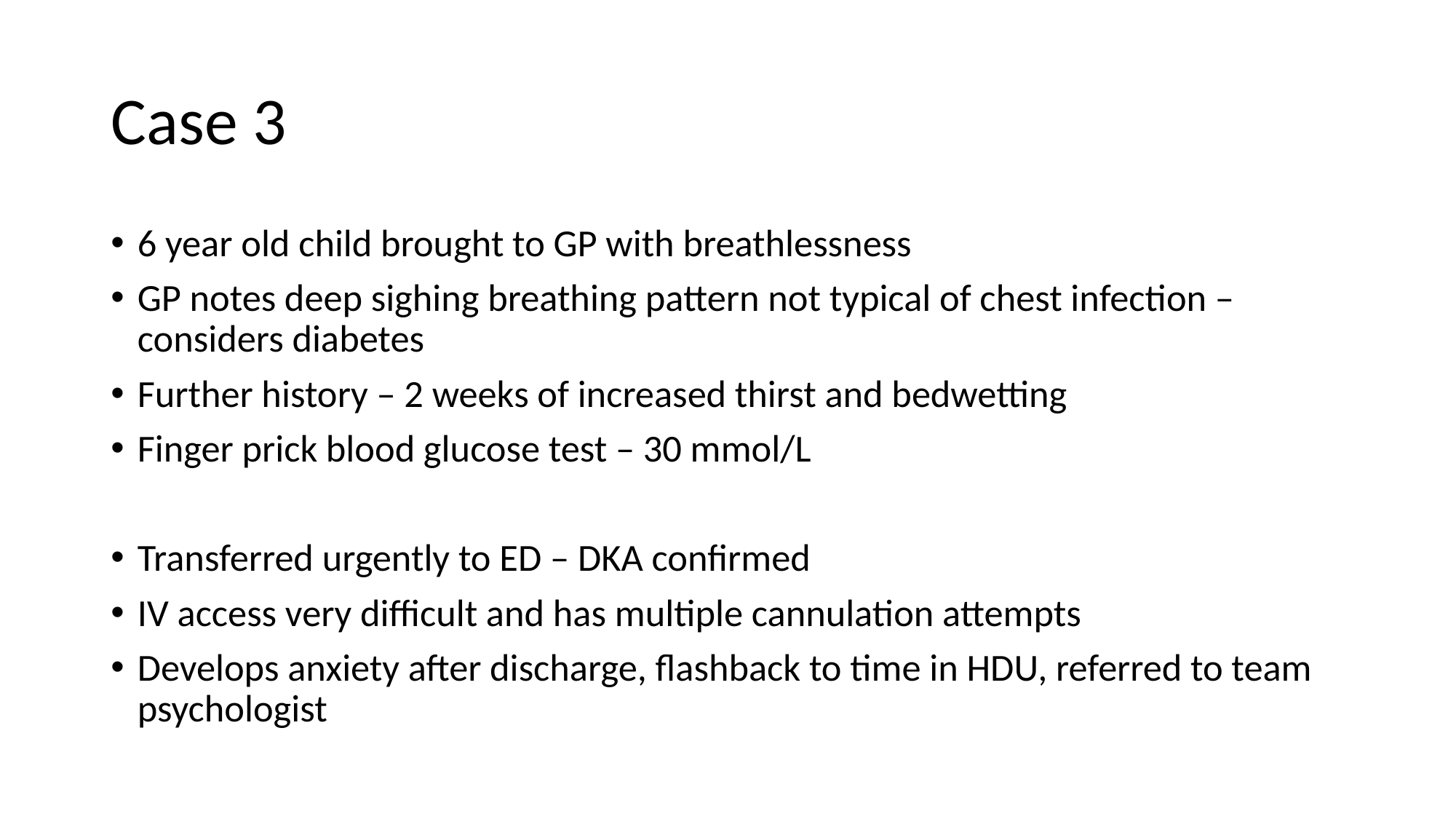

# Case 3
6 year old child brought to GP with breathlessness
GP notes deep sighing breathing pattern not typical of chest infection – considers diabetes
Further history – 2 weeks of increased thirst and bedwetting
Finger prick blood glucose test – 30 mmol/L

Transferred urgently to ED – DKA confirmed
IV access very difficult and has multiple cannulation attempts
Develops anxiety after discharge, flashback to time in HDU, referred to team psychologist